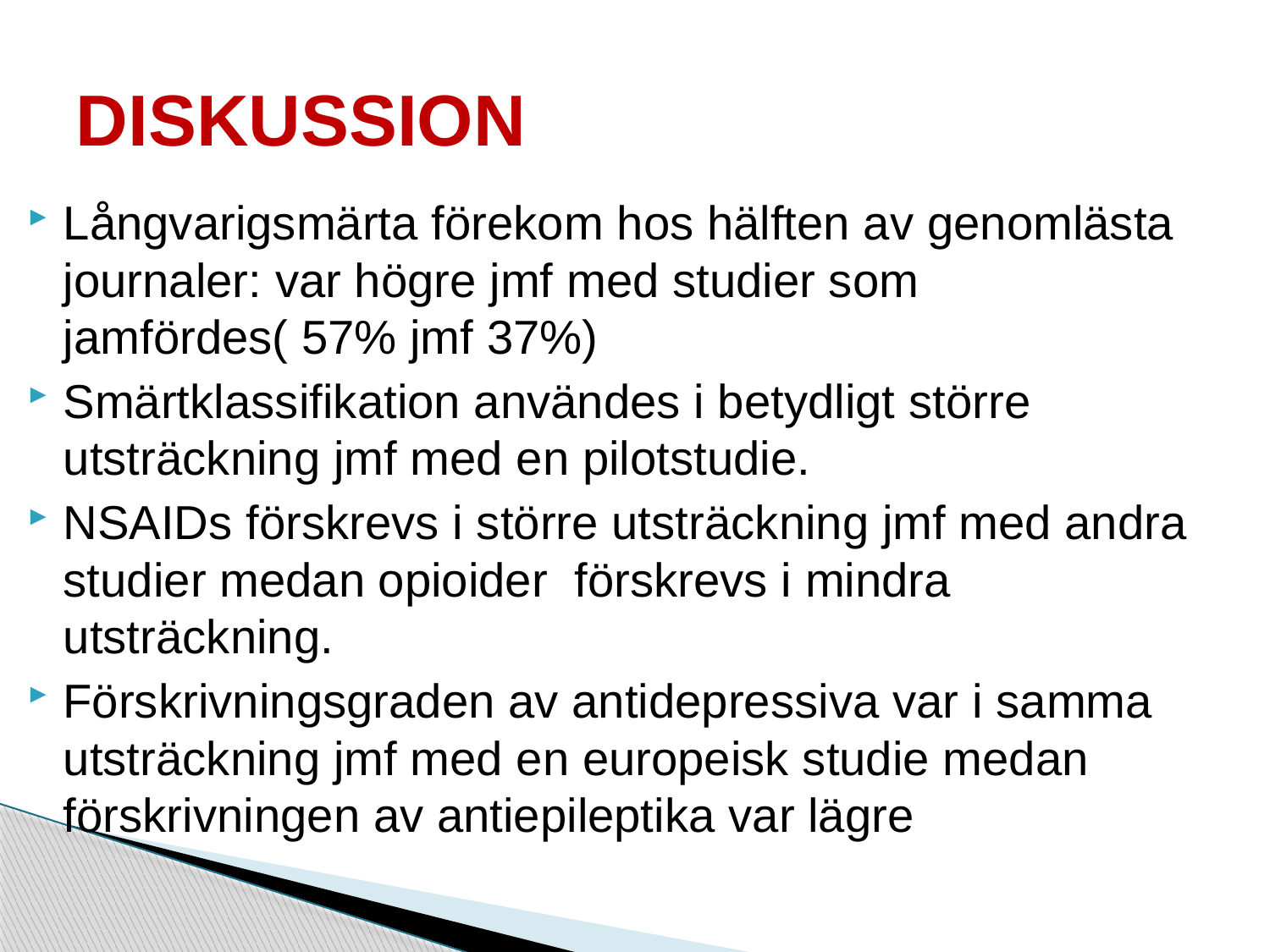

# DISKUSSION
Långvarigsmärta förekom hos hälften av genomlästa journaler: var högre jmf med studier som jamfördes( 57% jmf 37%)
Smärtklassifikation användes i betydligt större utsträckning jmf med en pilotstudie.
NSAIDs förskrevs i större utsträckning jmf med andra studier medan opioider  förskrevs i mindra utsträckning.
Förskrivningsgraden av antidepressiva var i samma utsträckning jmf med en europeisk studie medan förskrivningen av antiepileptika var lägre